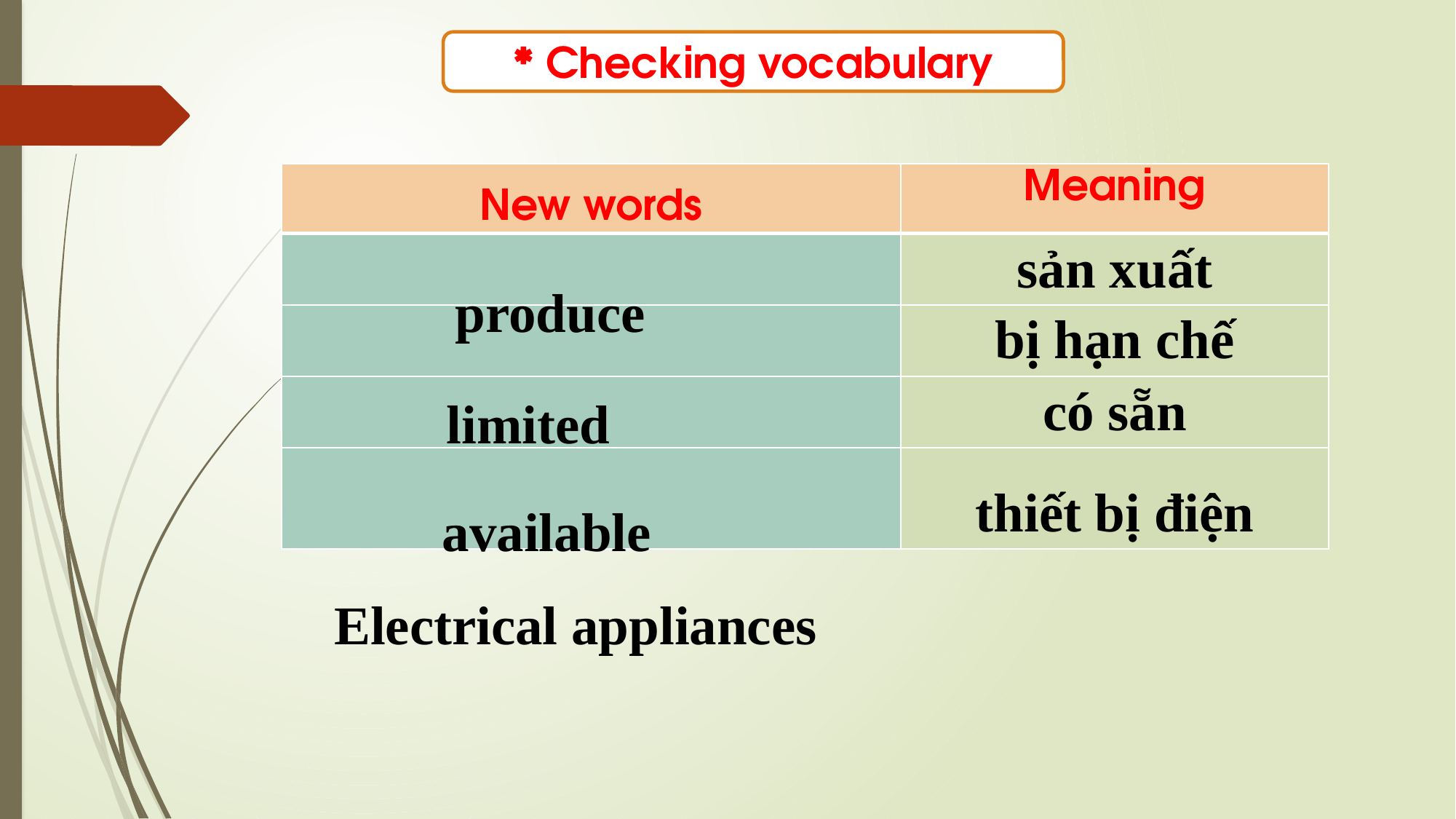

* Checking vocabulary
| New words | Meaning |
| --- | --- |
|  | sản xuất |
|  | bị hạn chế |
|  | có sẵn |
|  | thiết bị điện |
produce
limited
available
Electrical appliances